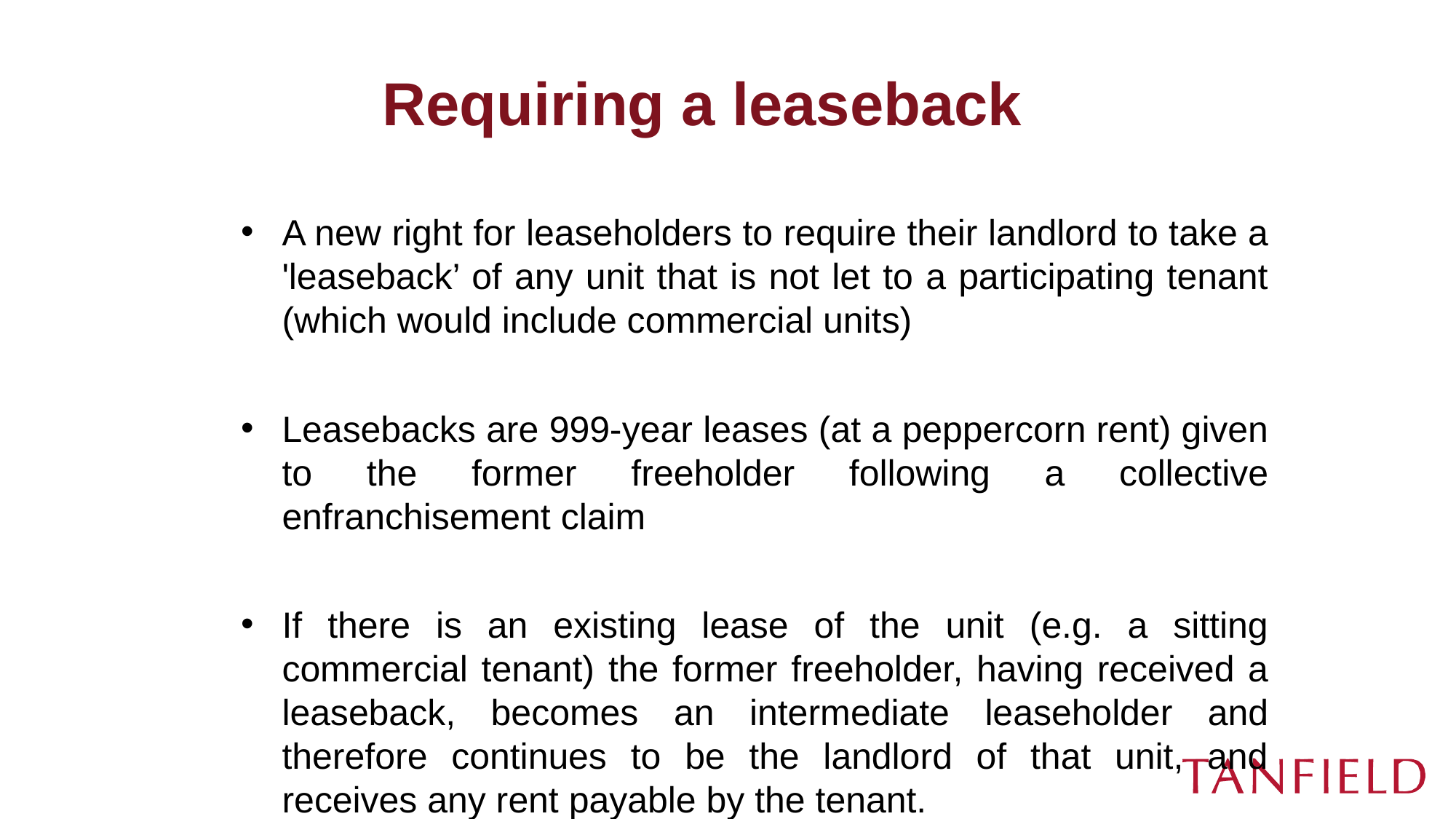

# Requiring a leaseback
A new right for leaseholders to require their landlord to take a 'leaseback’ of any unit that is not let to a participating tenant (which would include commercial units)

Leasebacks are 999-year leases (at a peppercorn rent) given to the former freeholder following a collective enfranchisement claim

If there is an existing lease of the unit (e.g. a sitting commercial tenant) the former freeholder, having received a leaseback, becomes an intermediate leaseholder and therefore continues to be the landlord of that unit, and receives any rent payable by the tenant.